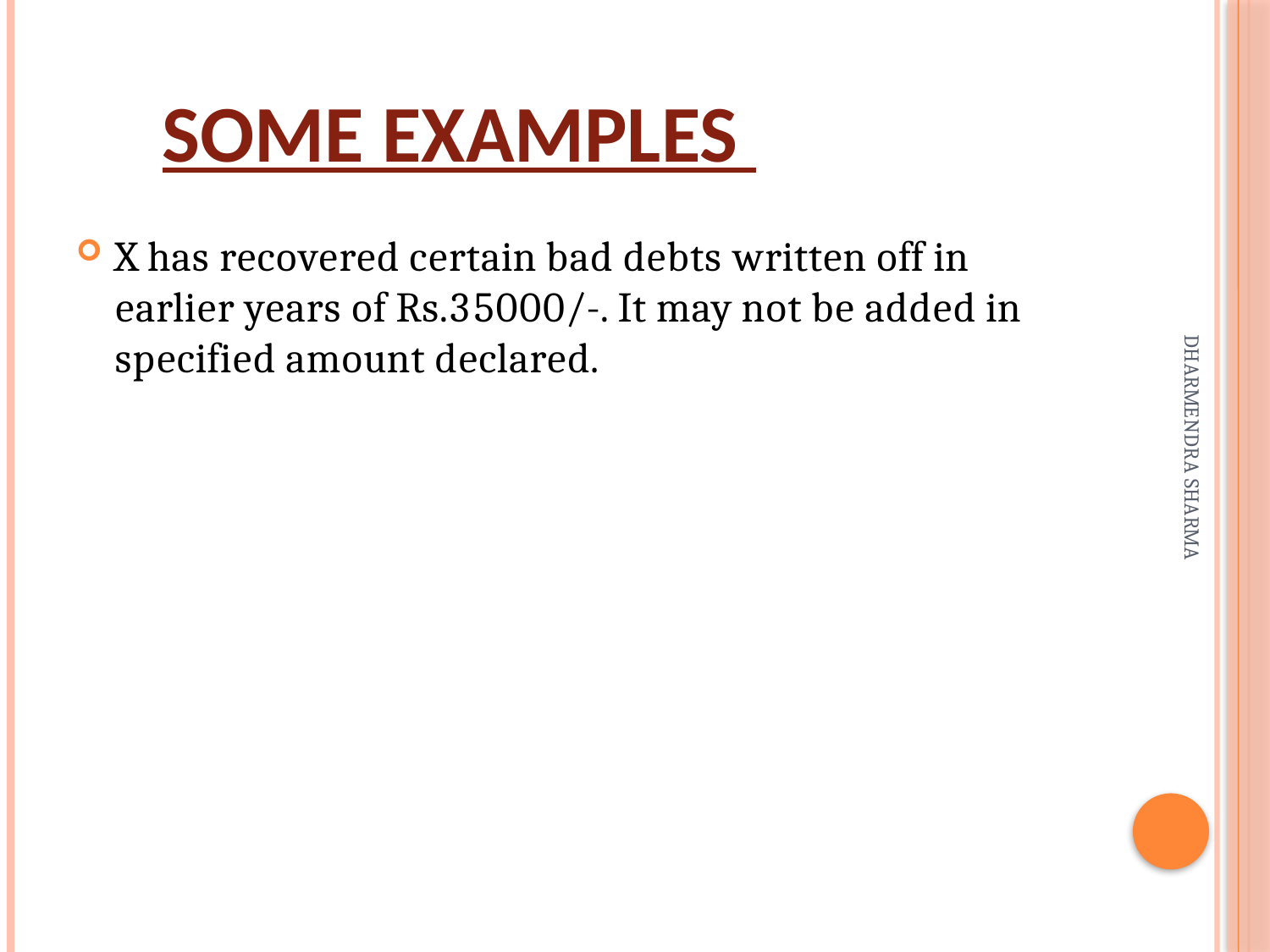

# Some examples
X has recovered certain bad debts written off in earlier years of Rs.35000/-. It may not be added in specified amount declared.
DHARMENDRA SHARMA